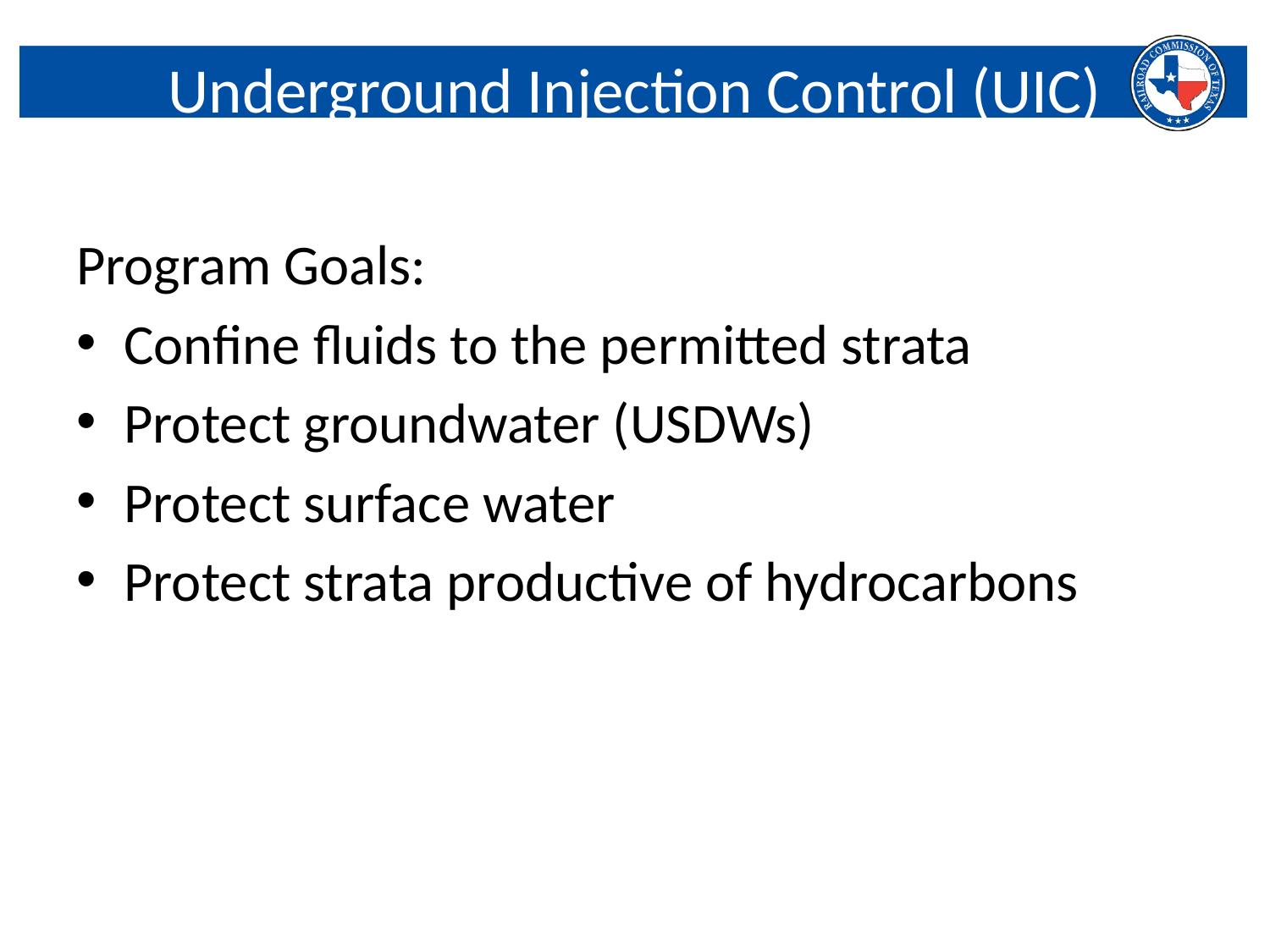

# Underground Injection Control (UIC)
Program Goals:
Confine fluids to the permitted strata
Protect groundwater (USDWs)
Protect surface water
Protect strata productive of hydrocarbons